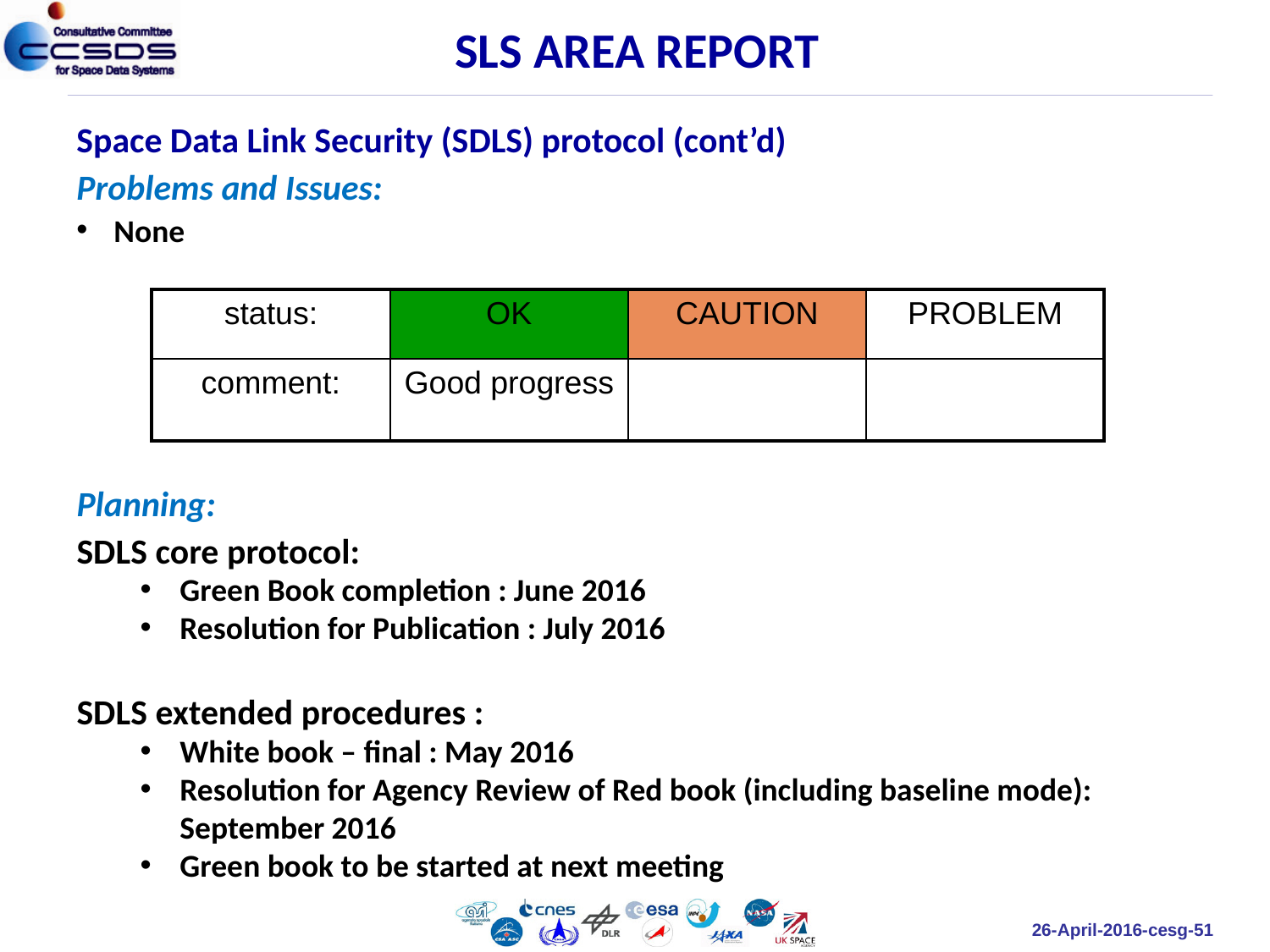

SLS AREA REPORT
Space Data Link Security (SDLS) protocol (cont’d)
Problems and Issues:
 None
| status: | OK | CAUTION | PROBLEM |
| --- | --- | --- | --- |
| comment: | Good progress |  |  |
Planning:
SDLS core protocol:
Green Book completion : June 2016
Resolution for Publication : July 2016

SDLS extended procedures :
White book – final : May 2016
Resolution for Agency Review of Red book (including baseline mode): September 2016
Green book to be started at next meeting